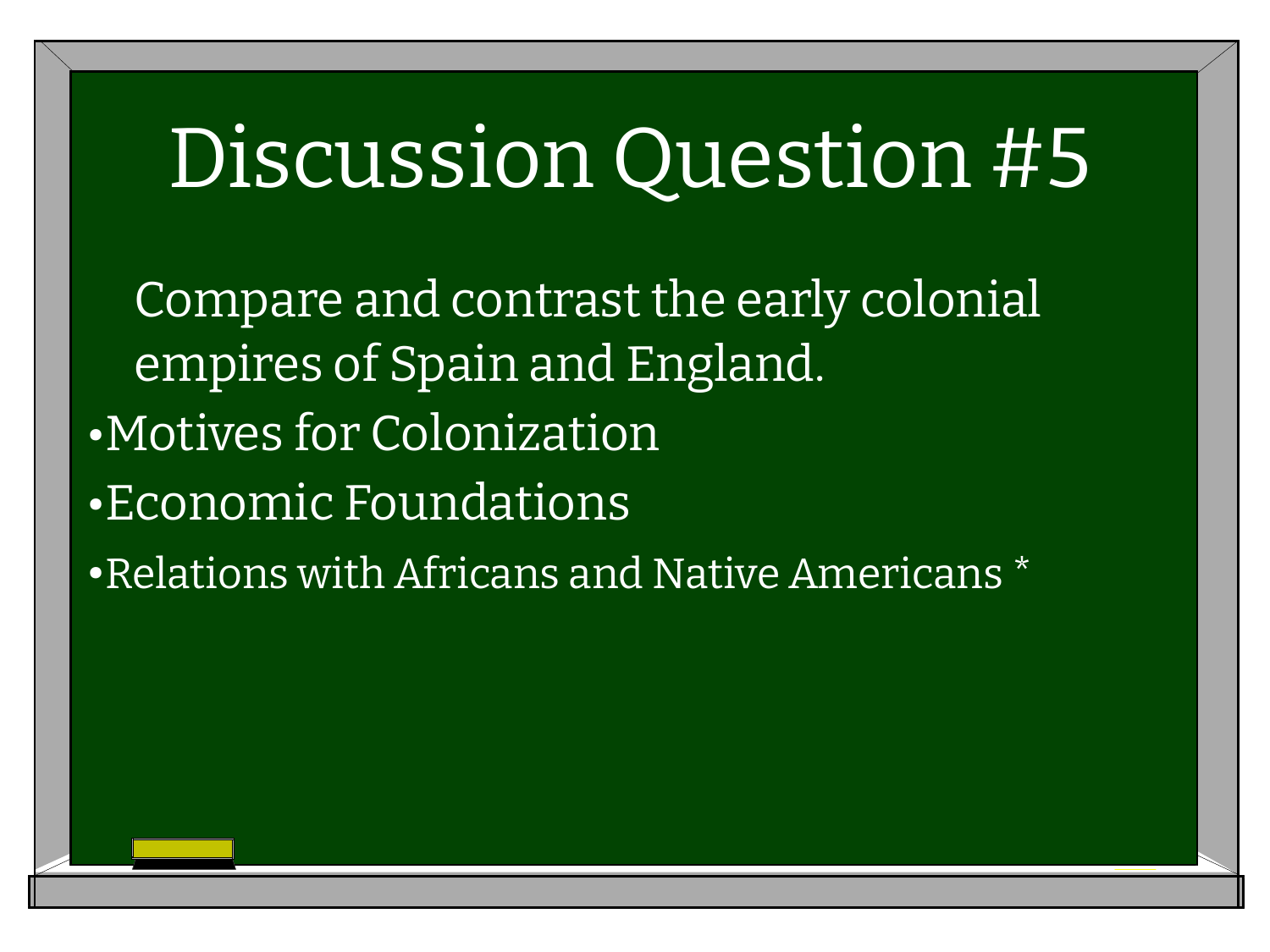

# Discussion Question #5
	Compare and contrast the early colonial empires of Spain and England.
•Motives for Colonization
•Economic Foundations
•Relations with Africans and Native Americans *